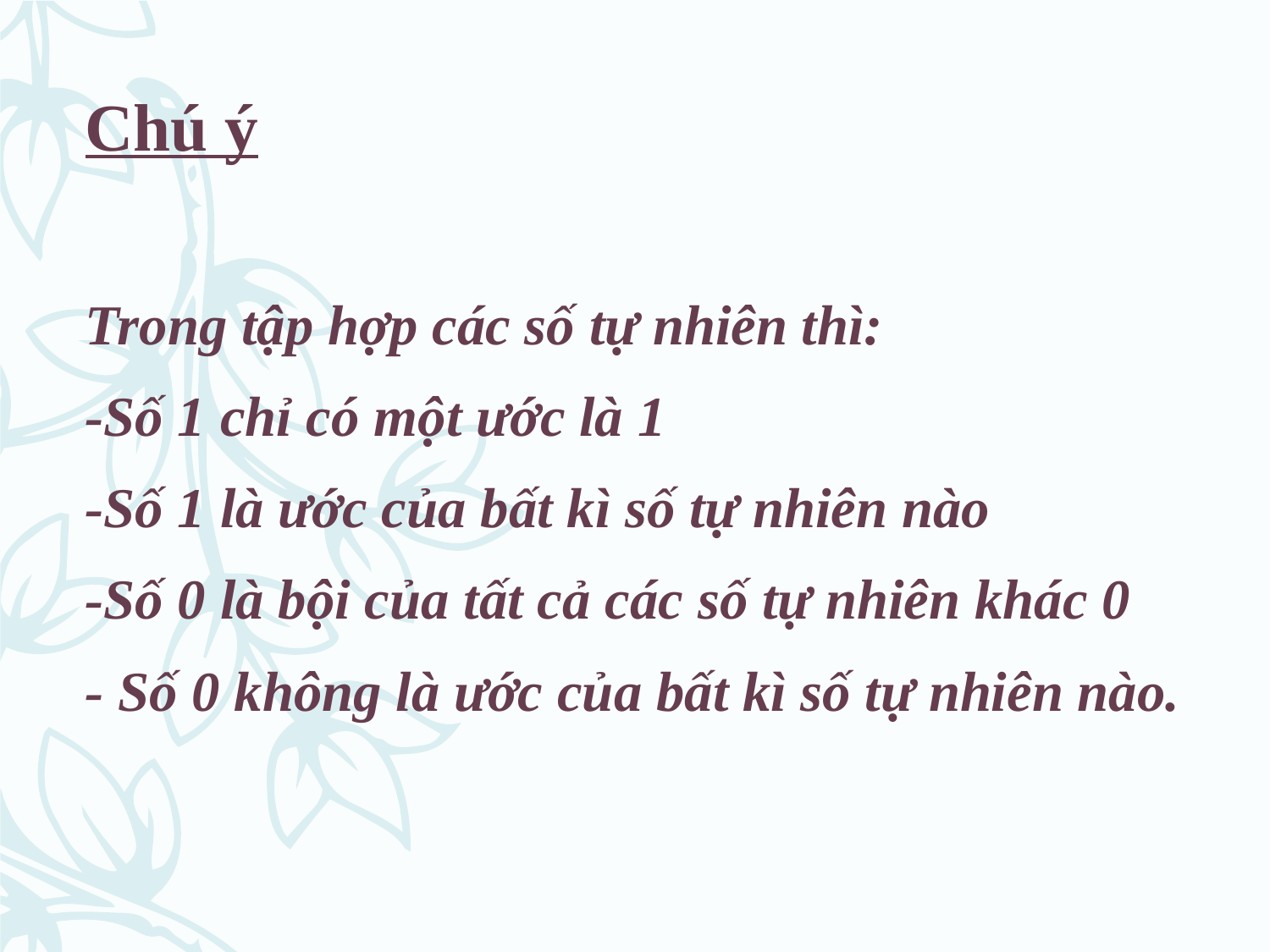

Chú ý
Trong tập hợp các số tự nhiên thì:
-Số 1 chỉ có một ước là 1
-Số 1 là ước của bất kì số tự nhiên nào
-Số 0 là bội của tất cả các số tự nhiên khác 0
- Số 0 không là ước của bất kì số tự nhiên nào.